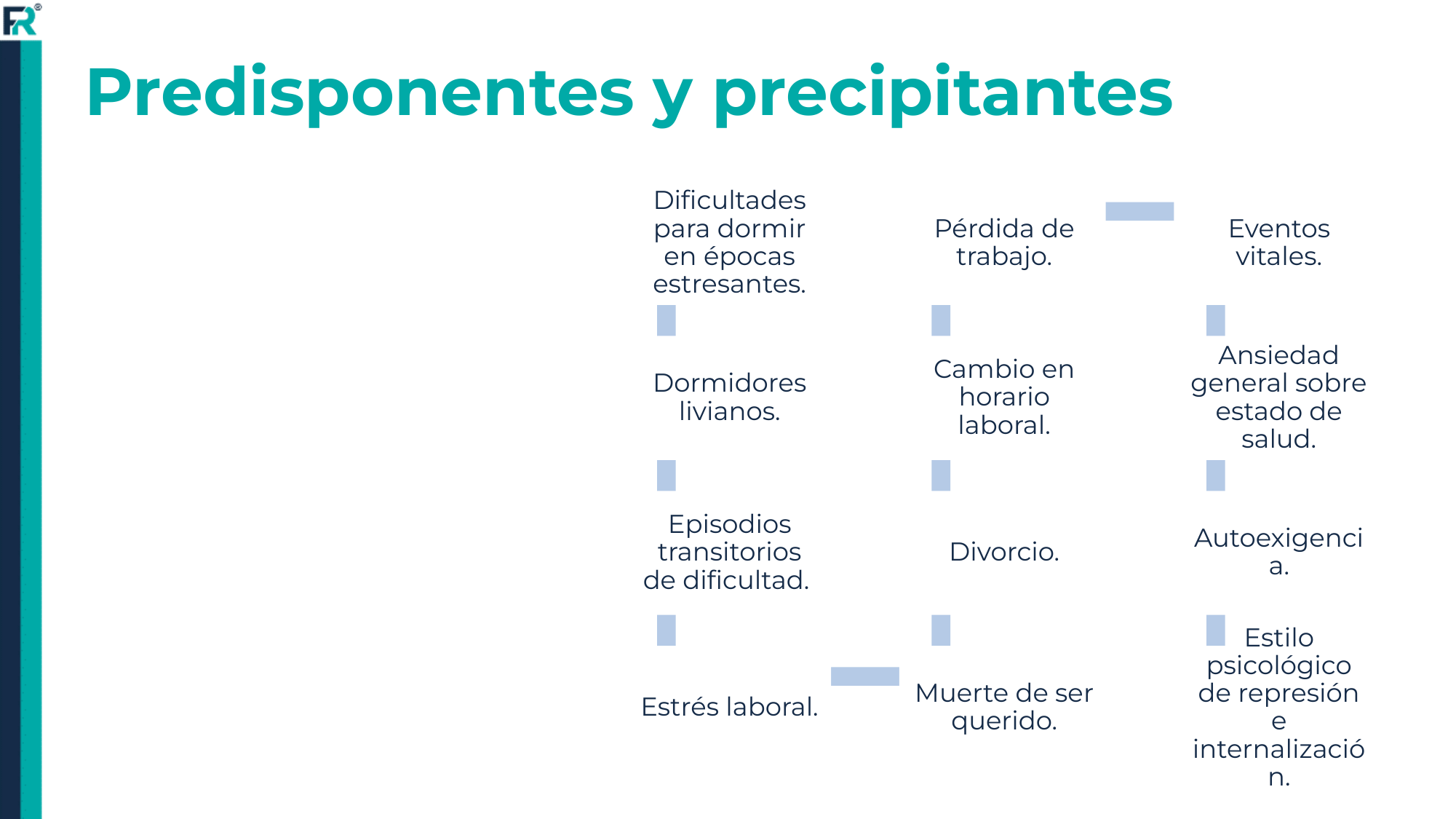

# Predisponentes y precipitantes
Dificultades para dormir en épocas estresantes.
Dormidores livianos.
Episodios transitorios de dificultad.
Estrés laboral.
Muerte de ser querido.
Divorcio.
Cambio en horario laboral.
Pérdida de trabajo.
Eventos vitales.
Ansiedad general sobre estado de salud.
Autoexigencia.
Estilo psicológico de represión e internalización.